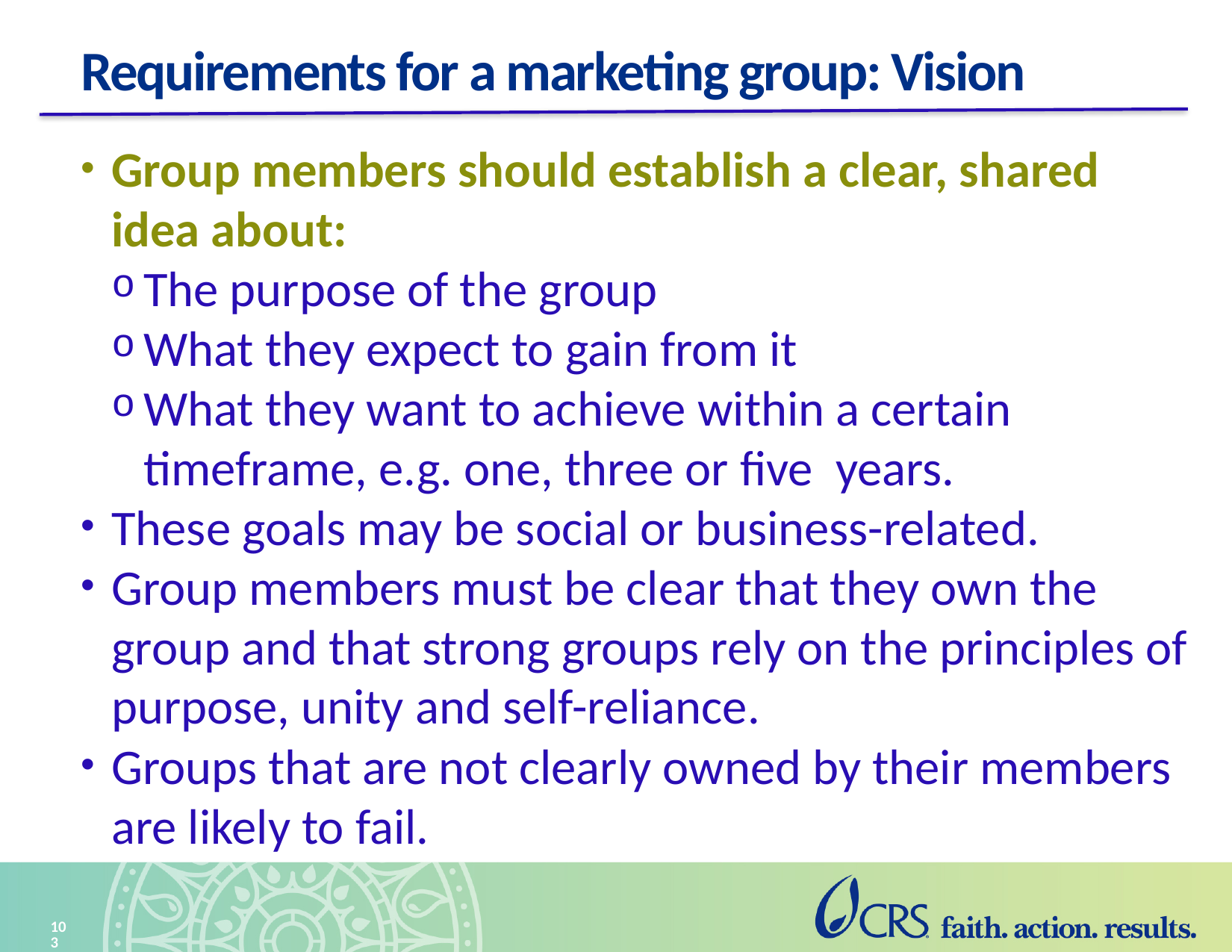

# Requirements for a marketing group: Vision
Group members should establish a clear, shared idea about:
The purpose of the group
What they expect to gain from it
What they want to achieve within a certain timeframe, e.g. one, three or five  years.
These goals may be social or business-related.
Group members must be clear that they own the group and that strong groups rely on the principles of purpose, unity and self-reliance.
Groups that are not clearly owned by their members are likely to fail.
103